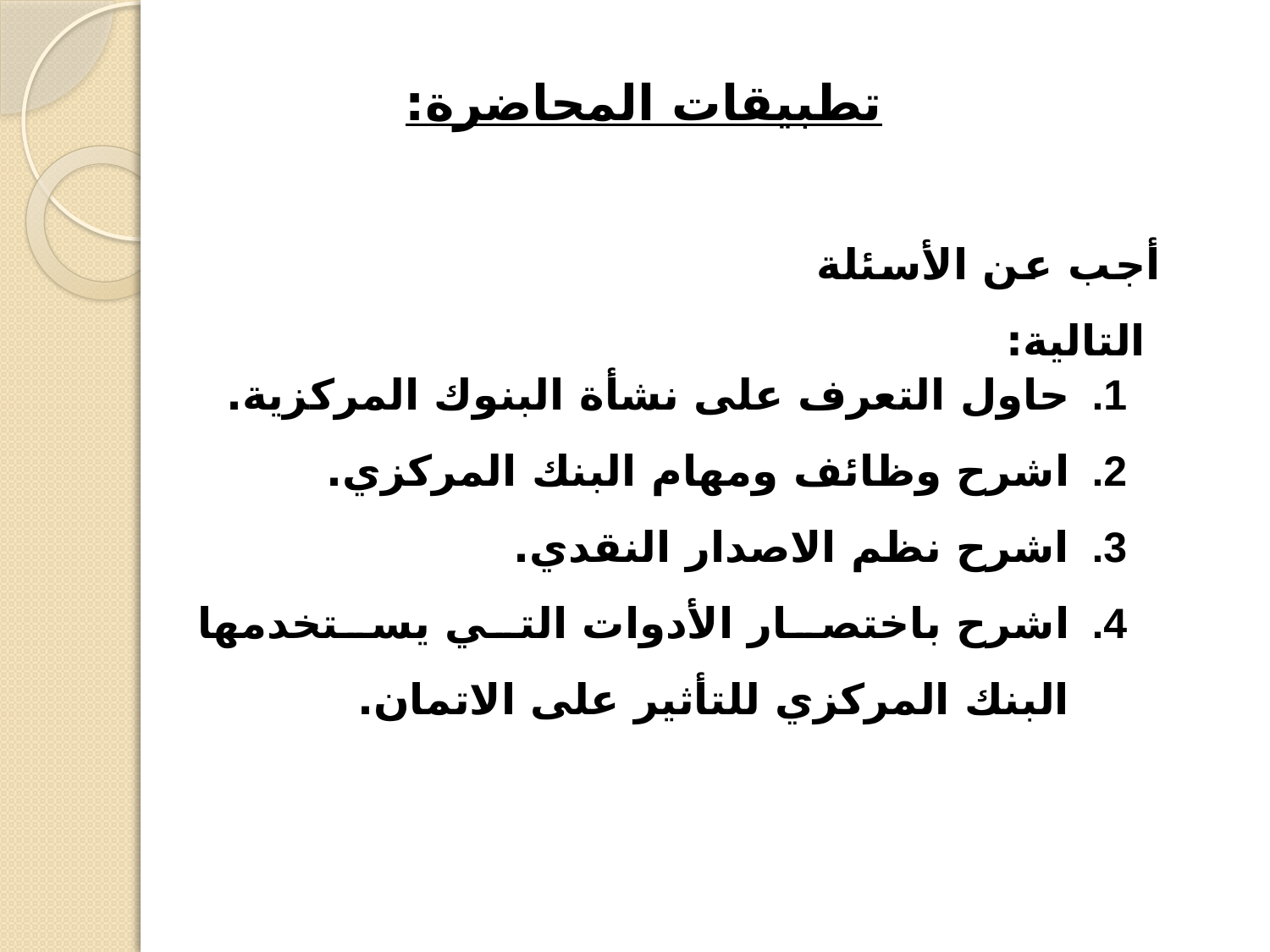

تطبيقات المحاضرة:
أجب عن الأسئلة  التالية:
حاول التعرف على نشأة البنوك المركزية.
اشرح وظائف ومهام البنك المركزي.
اشرح نظم الاصدار النقدي.
اشرح باختصار الأدوات التي يستخدمها البنك المركزي للتأثير على الاتمان.